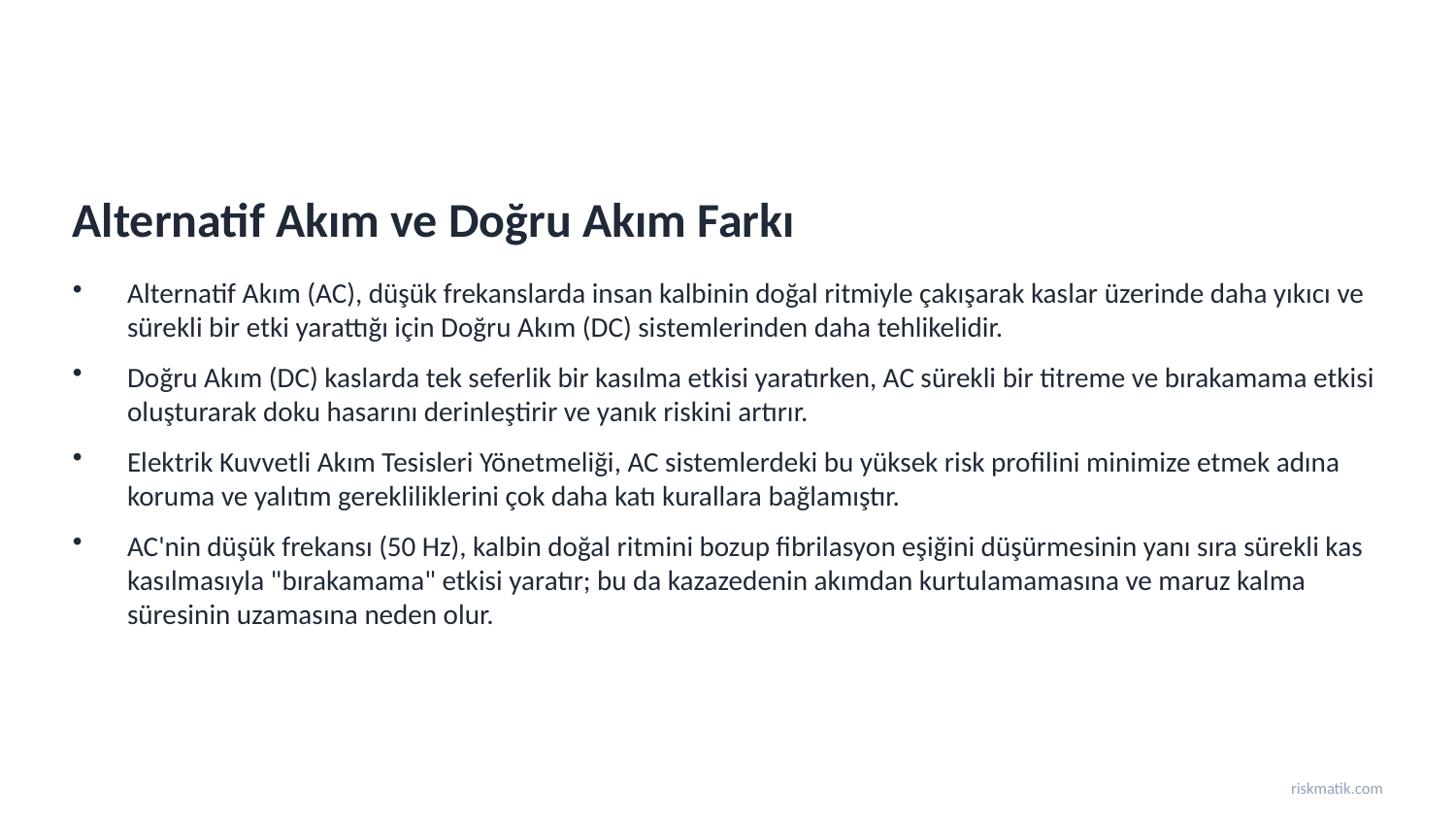

Alternatif Akım ve Doğru Akım Farkı
Alternatif Akım (AC), düşük frekanslarda insan kalbinin doğal ritmiyle çakışarak kaslar üzerinde daha yıkıcı ve sürekli bir etki yarattığı için Doğru Akım (DC) sistemlerinden daha tehlikelidir.
Doğru Akım (DC) kaslarda tek seferlik bir kasılma etkisi yaratırken, AC sürekli bir titreme ve bırakamama etkisi oluşturarak doku hasarını derinleştirir ve yanık riskini artırır.
Elektrik Kuvvetli Akım Tesisleri Yönetmeliği, AC sistemlerdeki bu yüksek risk profilini minimize etmek adına koruma ve yalıtım gerekliliklerini çok daha katı kurallara bağlamıştır.
AC'nin düşük frekansı (50 Hz), kalbin doğal ritmini bozup fibrilasyon eşiğini düşürmesinin yanı sıra sürekli kas kasılmasıyla "bırakamama" etkisi yaratır; bu da kazazedenin akımdan kurtulamamasına ve maruz kalma süresinin uzamasına neden olur.
riskmatik.com